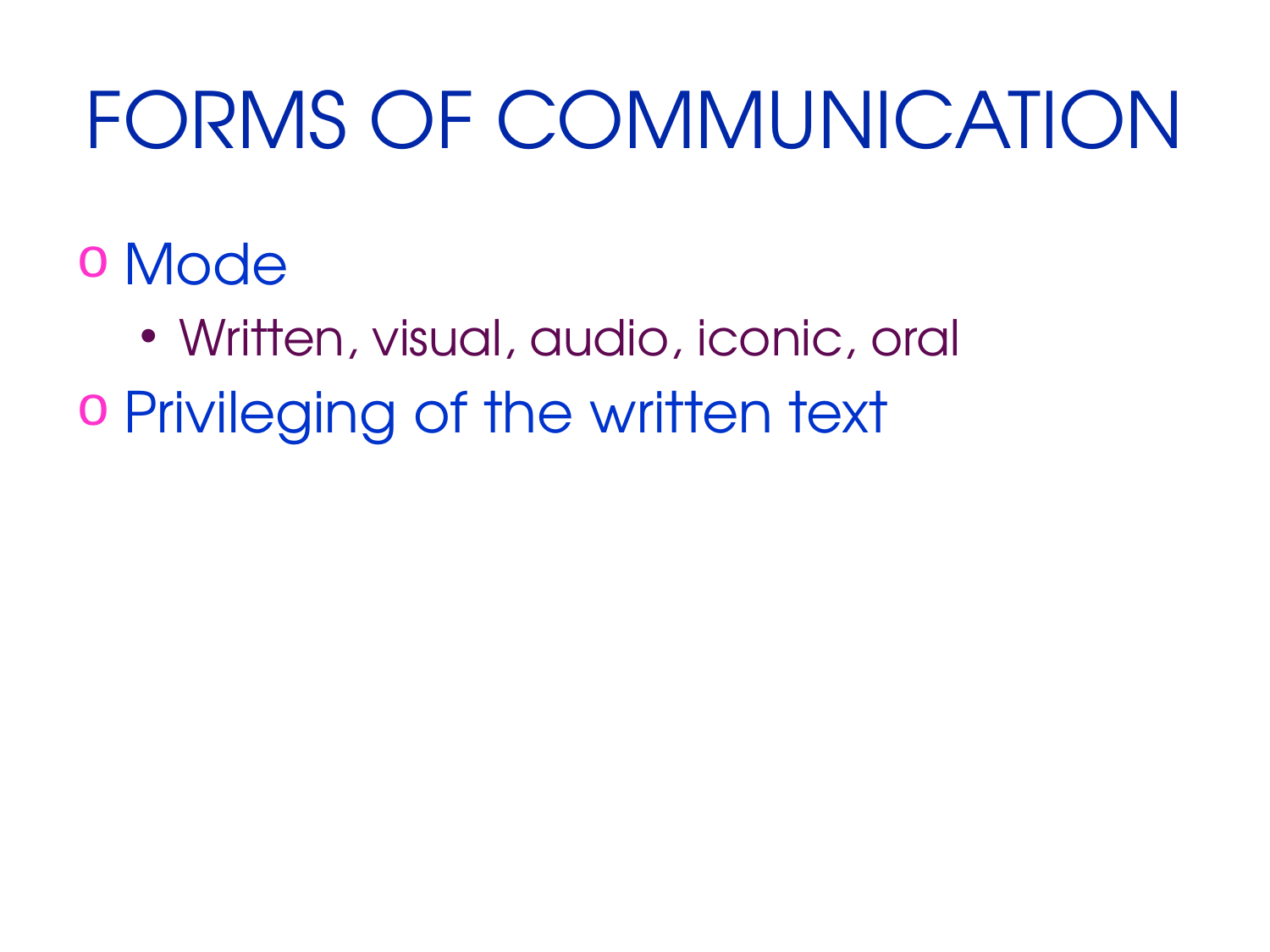

# Forms of communication
Mode
Written, visual, audio, iconic, oral
Privileging of the written text